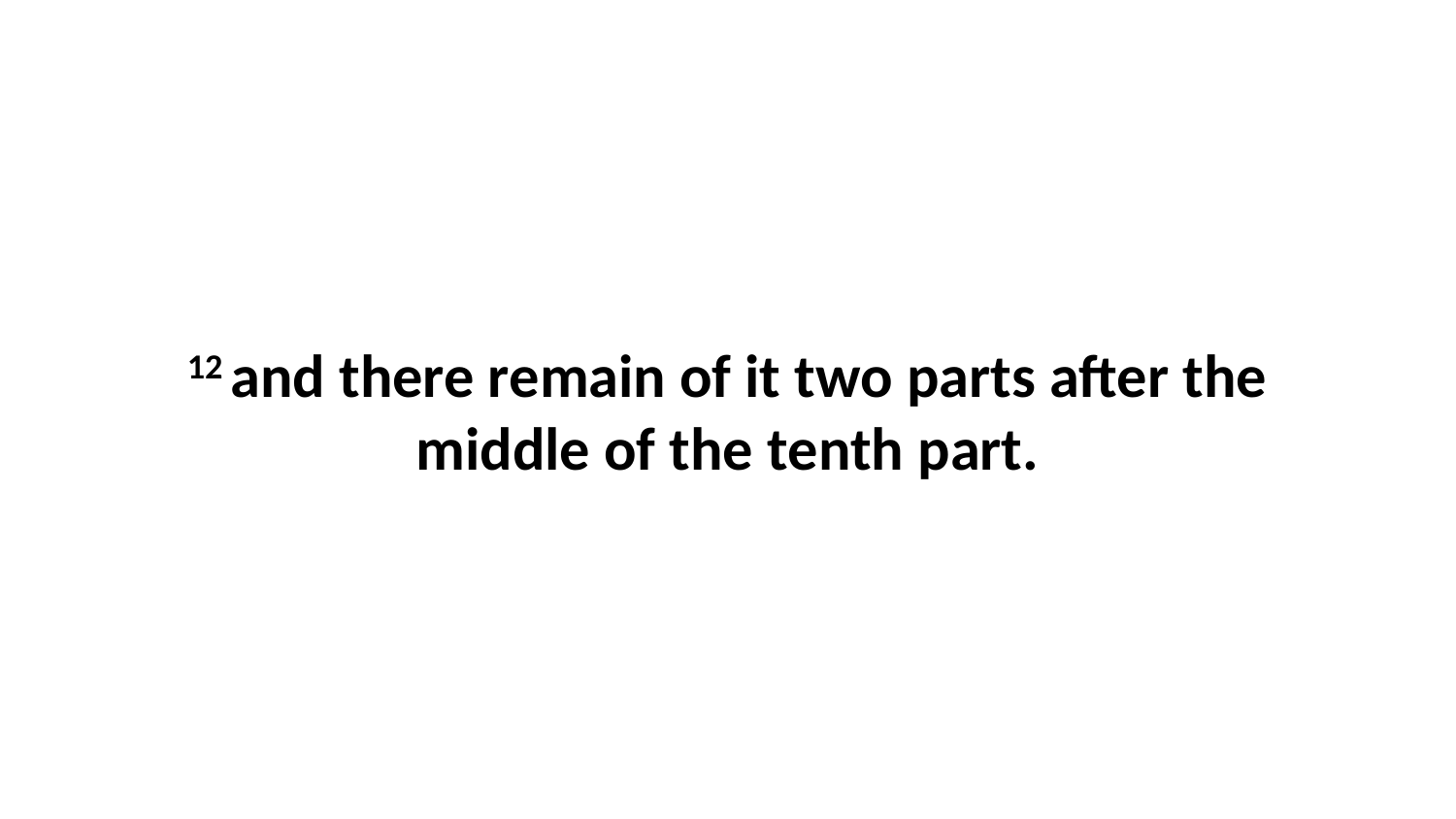

12 and there remain of it two parts after the middle of the tenth part.